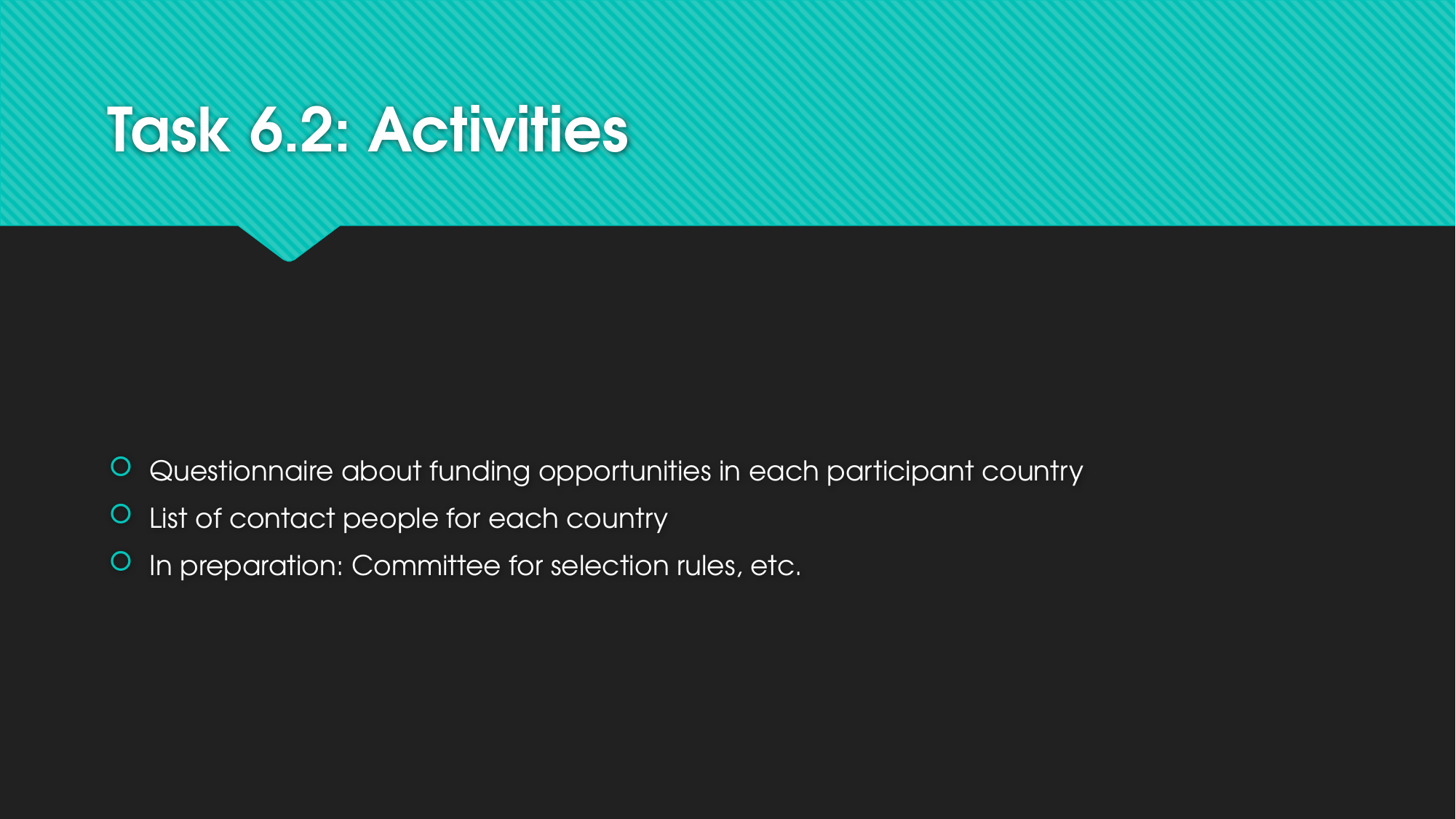

# Task 6.2: Activities
Questionnaire about funding opportunities in each participant country
List of contact people for each country
In preparation: Committee for selection rules, etc.